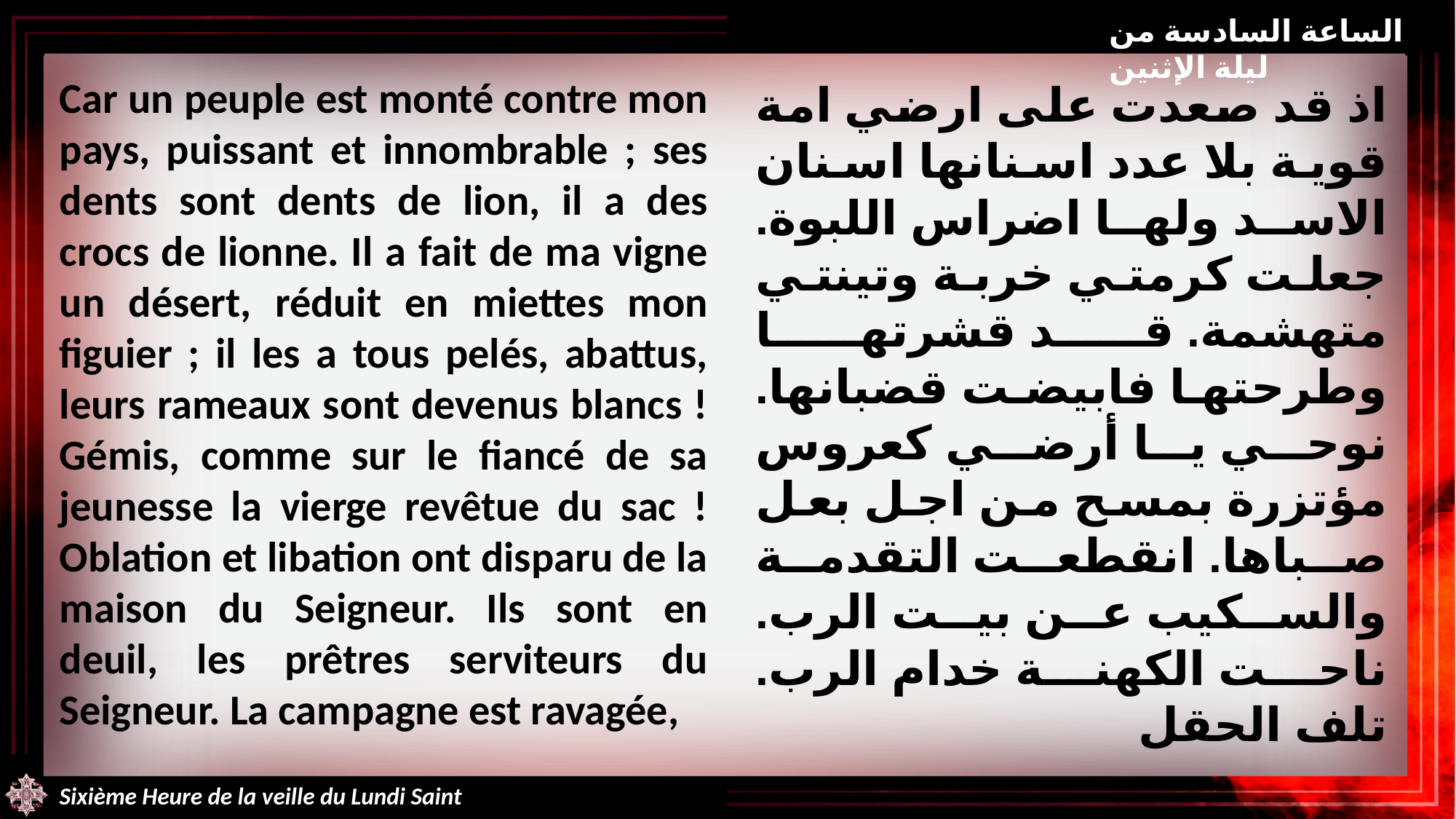

الساعة السادسة من ليلة الإثنين
Car un peuple est monté contre mon pays, puissant et innombrable ; ses dents sont dents de lion, il a des crocs de lionne. Il a fait de ma vigne un désert, réduit en miettes mon figuier ; il les a tous pelés, abattus, leurs rameaux sont devenus blancs ! Gémis, comme sur le fiancé de sa jeunesse la vierge revêtue du sac ! Oblation et libation ont disparu de la maison du Seigneur. Ils sont en deuil, les prêtres serviteurs du Seigneur. La campagne est ravagée,
اذ قد صعدت على ارضي امة قوية بلا عدد اسنانها اسنان الاسد ولها اضراس اللبوة. جعلت كرمتي خربة وتينتي متهشمة. قد قشرتها وطرحتها فابيضت قضبانها. نوحي يا أرضي كعروس مؤتزرة بمسح من اجل بعل صباها. انقطعت التقدمة والسكيب عن بيت الرب. ناحت الكهنة خدام الرب. تلف الحقل
Sixième Heure de la veille du Lundi Saint